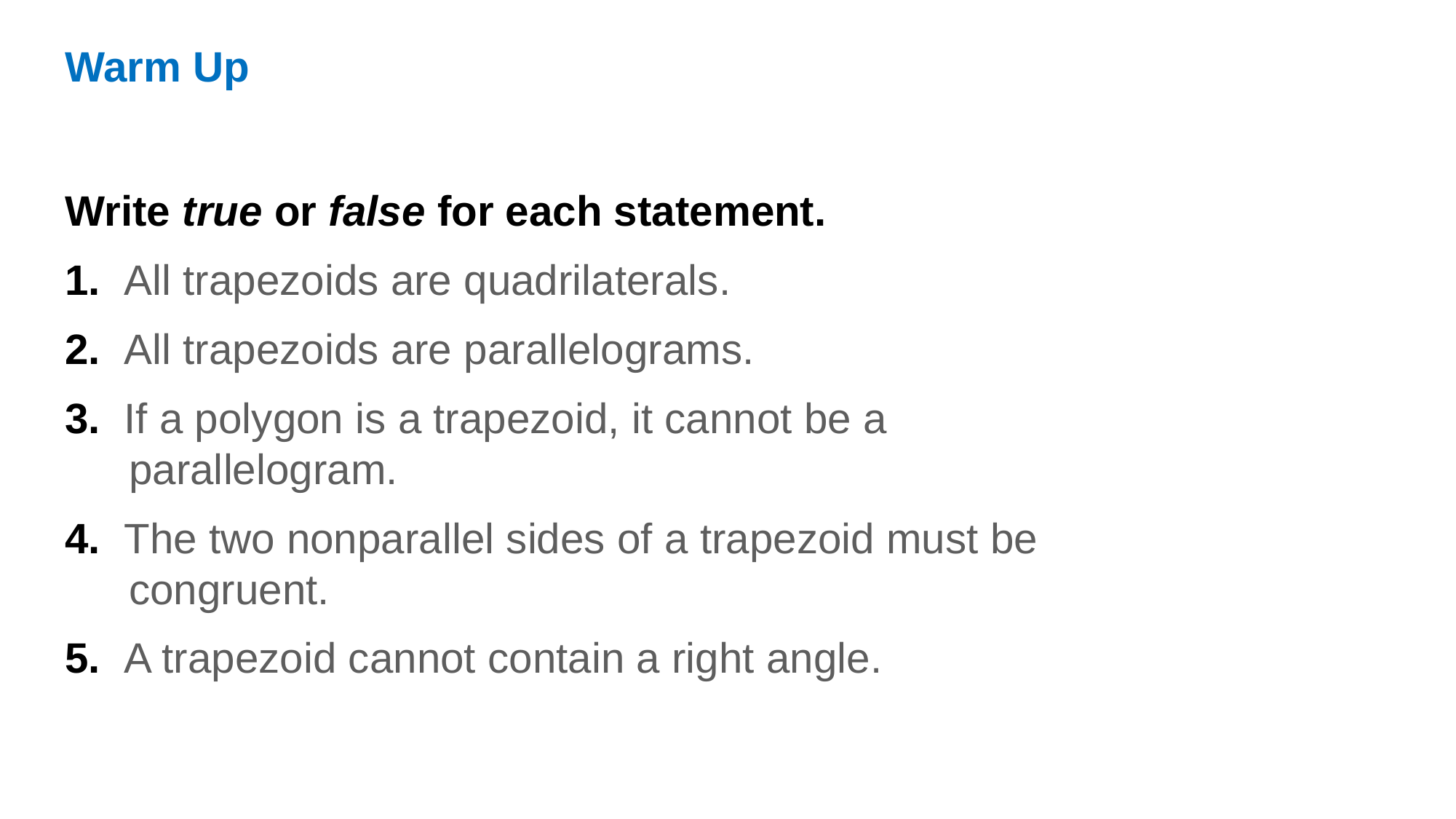

Warm Up
Write true or false for each statement.
1.  All trapezoids are quadrilaterals.
2.  All trapezoids are parallelograms.
3.  If a polygon is a trapezoid, it cannot be a parallelogram.
4.  The two nonparallel sides of a trapezoid must be congruent.
5.  A trapezoid cannot contain a right angle.